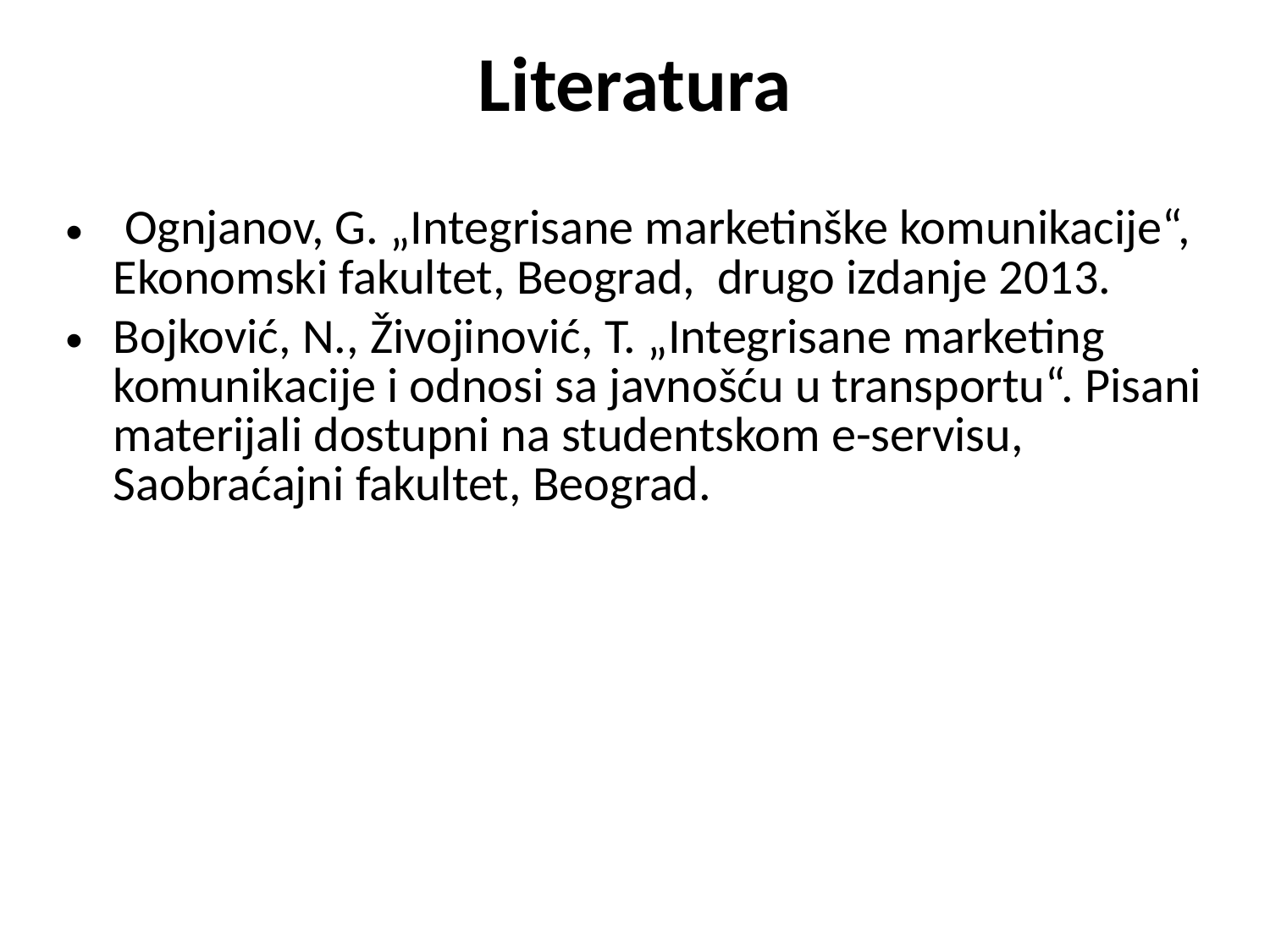

Literatura
 Ognjanov, G. „Integrisane marketinške komunikacije“, Ekonomski fakultet, Beograd,  drugo izdanje 2013.
Bojković, N., Živojinović, T. „Integrisane marketing komunikacije i odnosi sa javnošću u transportu“. Pisani materijali dostupni na studentskom e-servisu, Saobraćajni fakultet, Beograd.